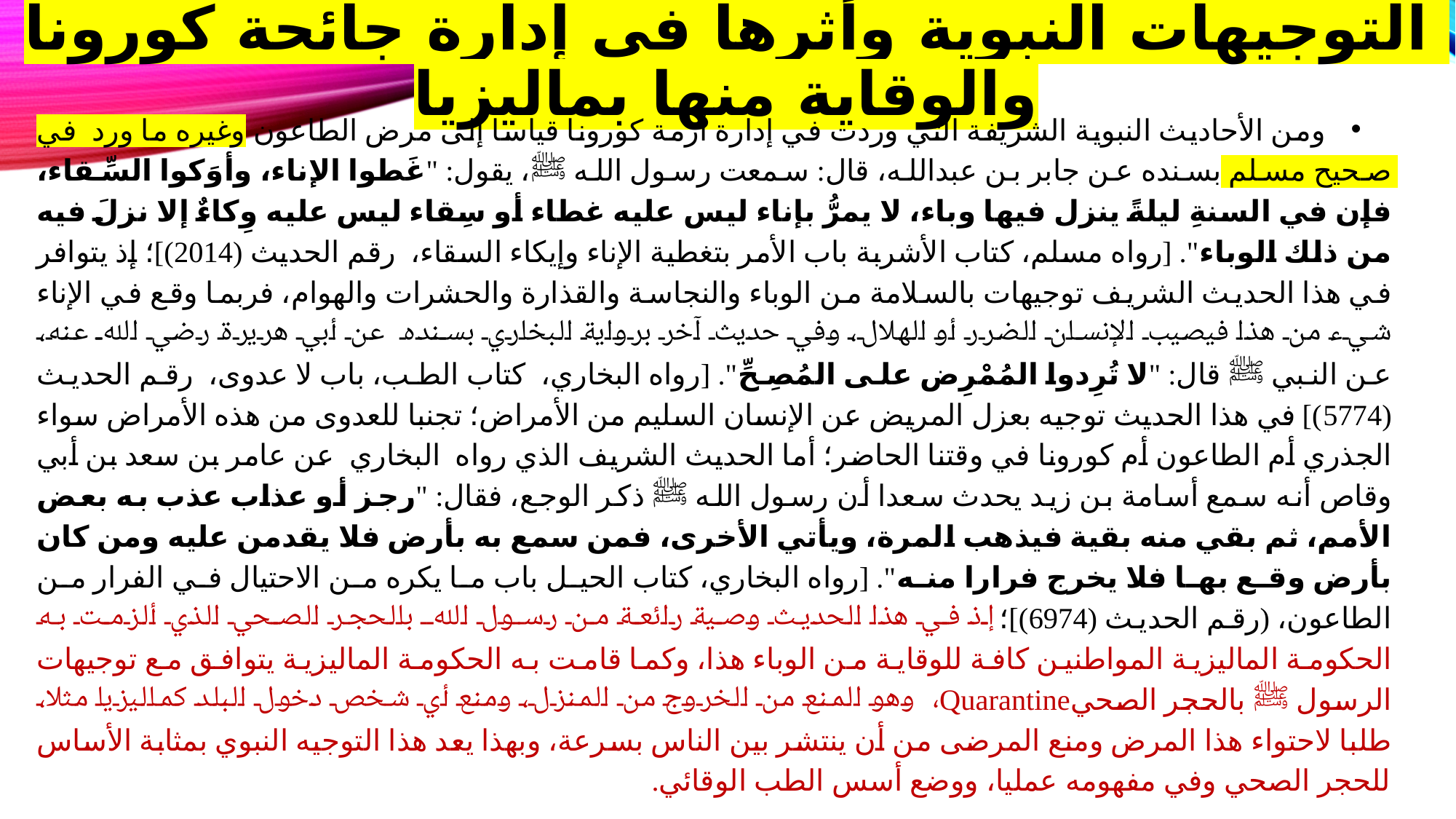

# التوجيهات النبوية وأثرها في إدارة جائحة كورونا والوقاية منها بماليزيا
 ومن الأحاديث النبوية الشريفة التي وردت في إدارة أزمة كورونا قياسا إلى مرض الطاعون وغيره ما ورد  في صحيح مسلم بسنده عن جابر بن عبدالله، قال: سمعت رسول الله ﷺ، يقول: "غَطوا الإناء، وأوَكوا السِّقاء، فإن في السنةِ ليلةً ينزل فيها وباء، لا يمرُّ بإناء ليس عليه غطاء أو سِقاء ليس عليه وِكاءٌ إلا نزلَ فيه من ذلك الوباء". [رواه مسلم، كتاب الأشربة باب الأمر بتغطية الإناء وإيكاء السقاء،  رقم الحديث (2014)]؛ إذ يتوافر في هذا الحديث الشريف توجيهات بالسلامة من الوباء والنجاسة والقذارة والحشرات والهوام، فربما وقع في الإناء شيء من هذا فيصيب الإنسان الضرر أو الهلال، وفي حديث آخر برواية البخاري بسنده  عن أبي هريرة رضي الله عنه، عن النبي ﷺ قال: "لا تُرِدوا المُمْرِض على المُصِحِّ". [رواه البخاري،  كتاب الطب، باب لا عدوى،  رقم الحديث (5774)] في هذا الحديث توجيه بعزل المريض عن الإنسان السليم من الأمراض؛ تجنبا للعدوى من هذه الأمراض سواء الجذري أم الطاعون أم كورونا في وقتنا الحاضر؛ أما الحديث الشريف الذي رواه  البخاري  عن عامر بن سعد بن أبي وقاص أنه سمع أسامة بن زيد يحدث سعدا أن رسول الله ﷺ ذكر الوجع، فقال: "رجز أو عذاب عذب به بعض الأمم، ثم بقي منه بقية فيذهب المرة، ويأتي الأخرى، فمن سمع به بأرض فلا يقدمن عليه ومن كان بأرض وقع بها فلا يخرج فرارا منه". [رواه البخاري، كتاب الحيل باب ما يكره من الاحتيال في الفرار من الطاعون، (رقم الحديث (6974)]؛ إذ في هذا الحديث وصية رائعة من رسول الله بالحجر الصحي الذي ألزمت به الحكومة الماليزية المواطنين كافة للوقاية من الوباء هذا، وكما قامت به الحكومة الماليزية يتوافق مع توجيهات الرسول ﷺ بالحجر الصحي	Quarantine،  وهو المنع من الخروج من المنزل، ومنع أي شخص دخول البلد كماليزيا مثلا، طلبا لاحتواء هذا المرض ومنع المرضى من أن ينتشر بين الناس بسرعة، وبهذا يعد هذا التوجيه النبوي بمثابة الأساس للحجر الصحي وفي مفهومه عمليا، ووضع أسس الطب الوقائي.